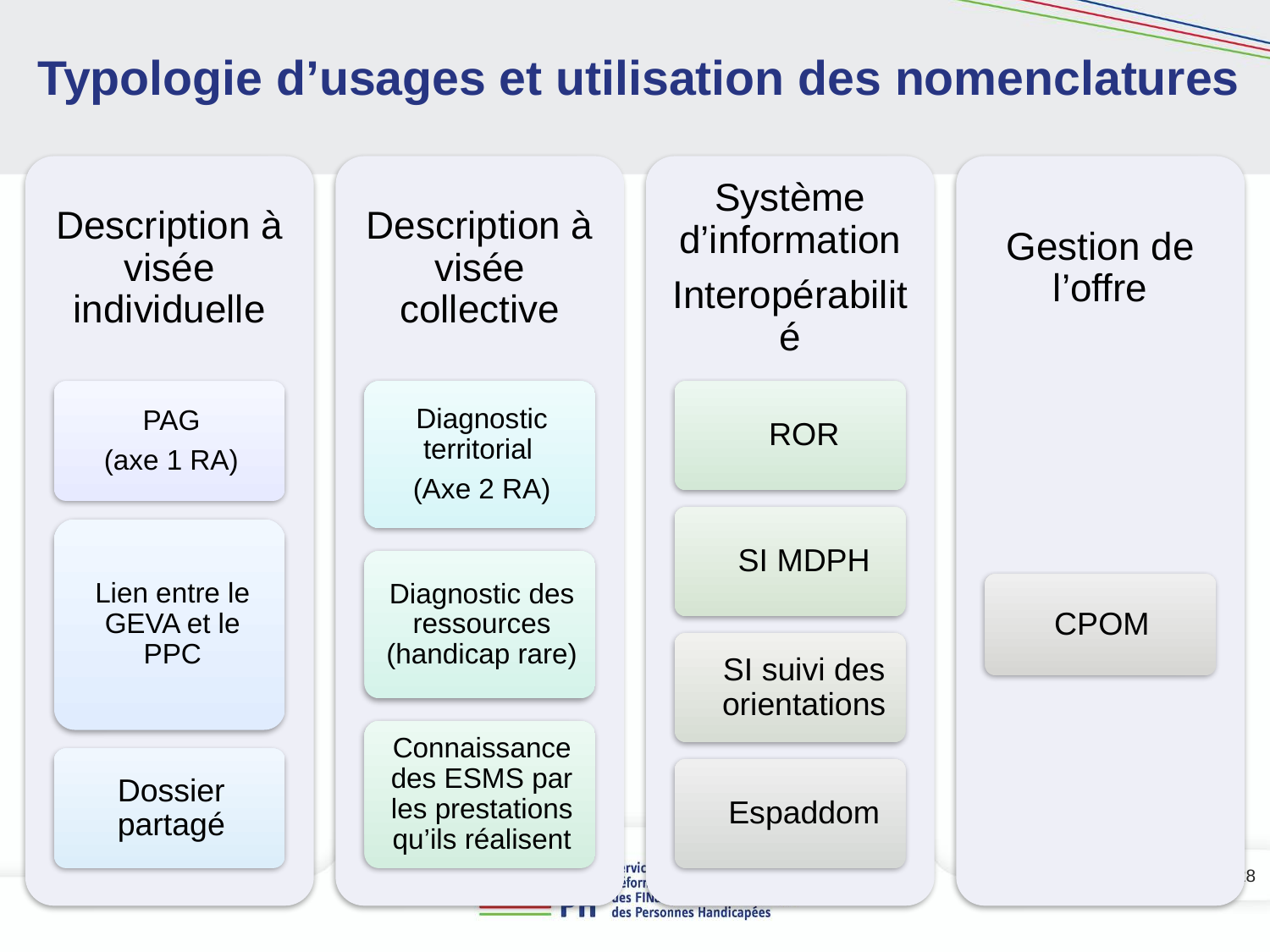

Typologie d’usages et utilisation des nomenclatures
Description à visée individuelle
PAG
(axe 1 RA)
Lien entre le GEVA et le PPC
Dossier partagé
Description à visée collective
Diagnostic territorial
(Axe 2 RA)
Diagnostic des ressources (handicap rare)
Connaissance des ESMS par les prestations qu’ils réalisent
Système d’information
Interopérabilité
ROR
SI MDPH
SI suivi des orientations
Espaddom
Gestion de l’offre
CPOM